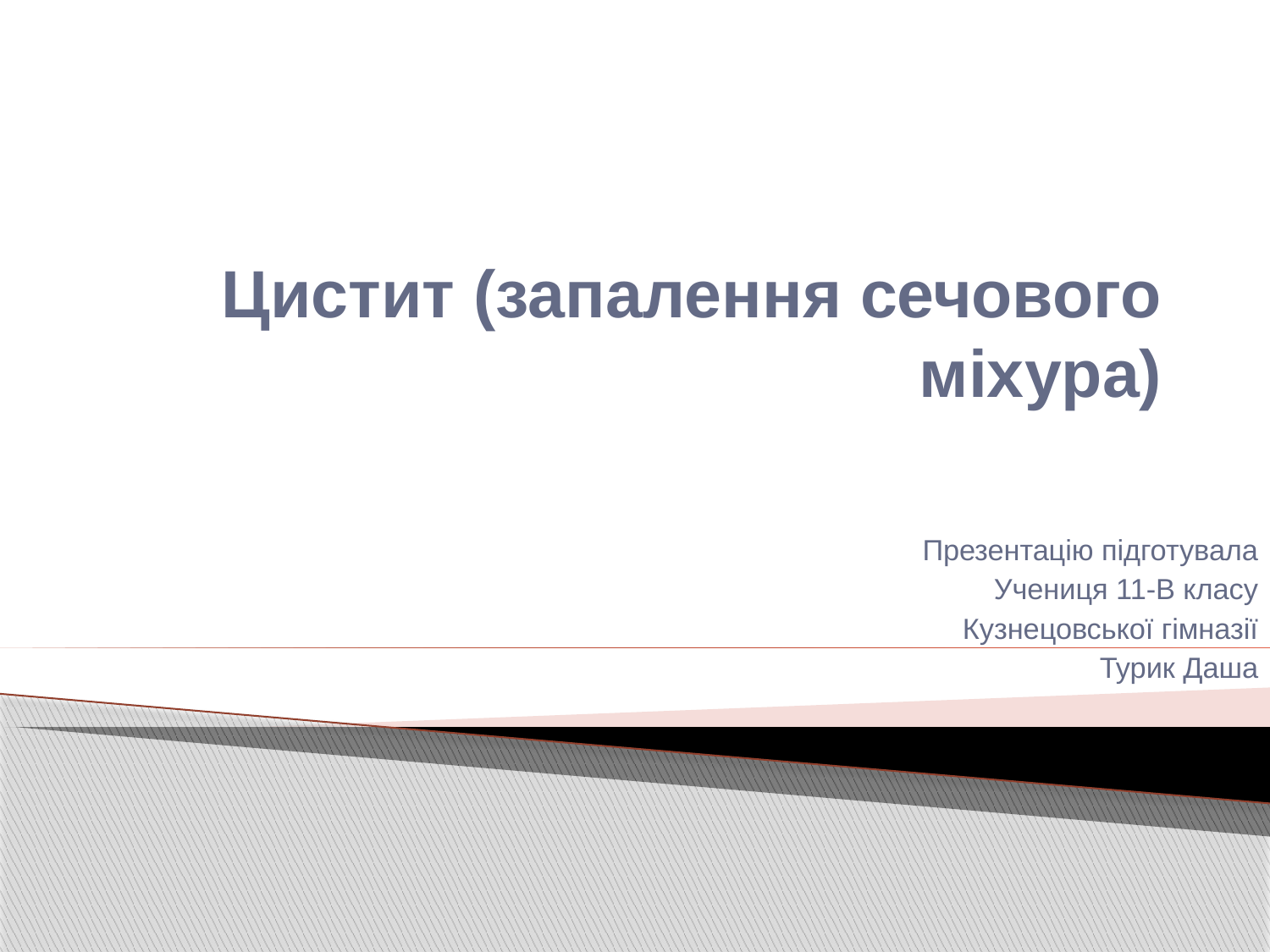

# Цистит (запалення сечового міхура)
Презентацію підготувала
Учениця 11-В класу
Кузнецовської гімназії
Турик Даша